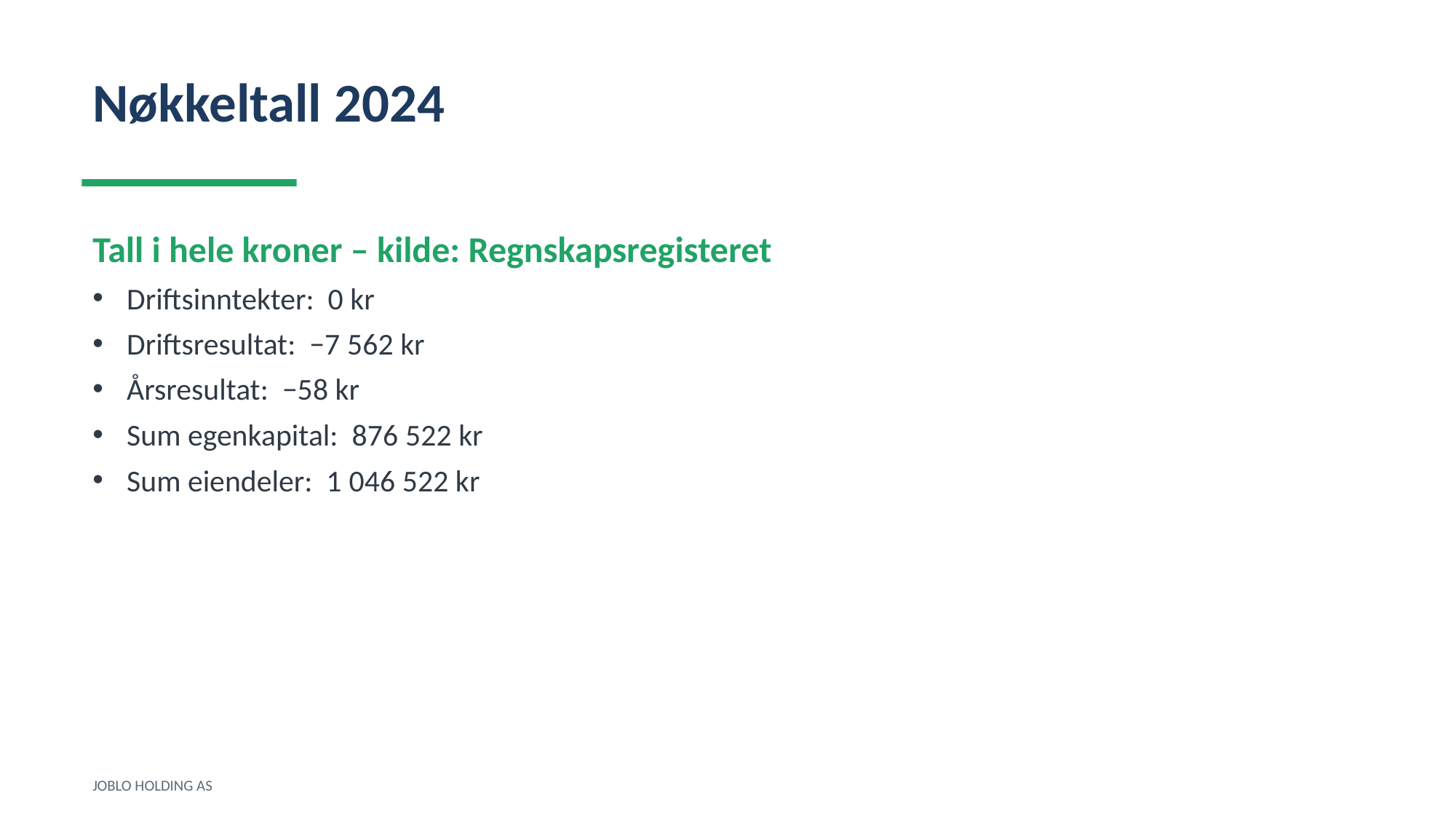

Nøkkeltall 2024

Tall i hele kroner – kilde: Regnskapsregisteret
Driftsinntekter:  0 kr
Driftsresultat:  −7 562 kr
Årsresultat:  −58 kr
Sum egenkapital:  876 522 kr
Sum eiendeler:  1 046 522 kr
JOBLO HOLDING AS